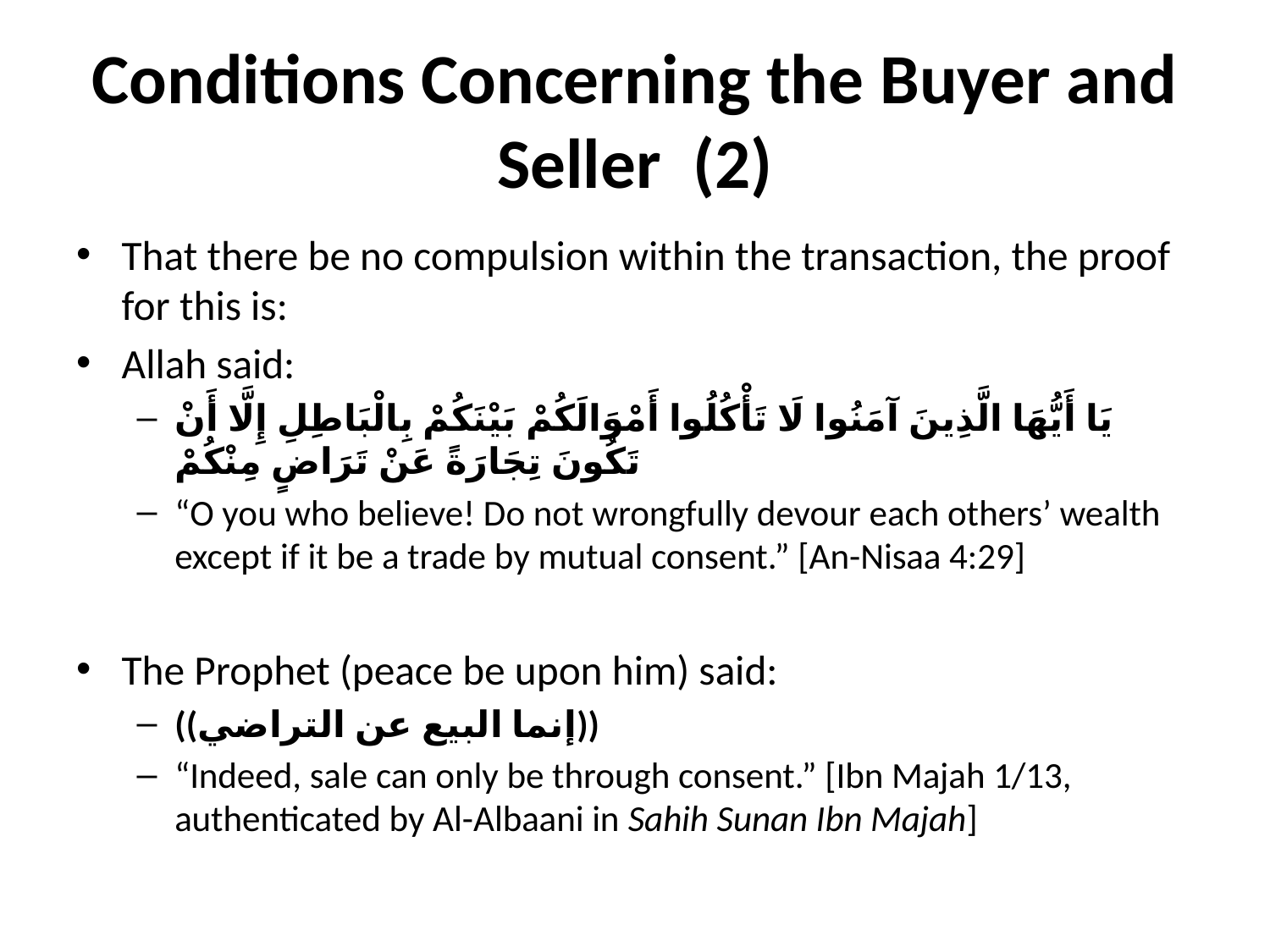

# Conditions Concerning the Buyer and Seller  (2)
That there be no compulsion within the transaction, the proof for this is:
Allah said:
يَا أَيُّهَا الَّذِينَ آمَنُوا لَا تَأْكُلُوا أَمْوَالَكُمْ بَيْنَكُمْ بِالْبَاطِلِ إِلَّا أَنْ تَكُونَ تِجَارَةً عَنْ تَرَاضٍ مِنْكُمْ
“O you who believe! Do not wrongfully devour each others’ wealth except if it be a trade by mutual consent.” [An-Nisaa 4:29]

The Prophet (peace be upon him) said:
((إنما البيع عن التراضي))
“Indeed, sale can only be through consent.” [Ibn Majah 1/13, authenticated by Al-Albaani in Sahih Sunan Ibn Majah]